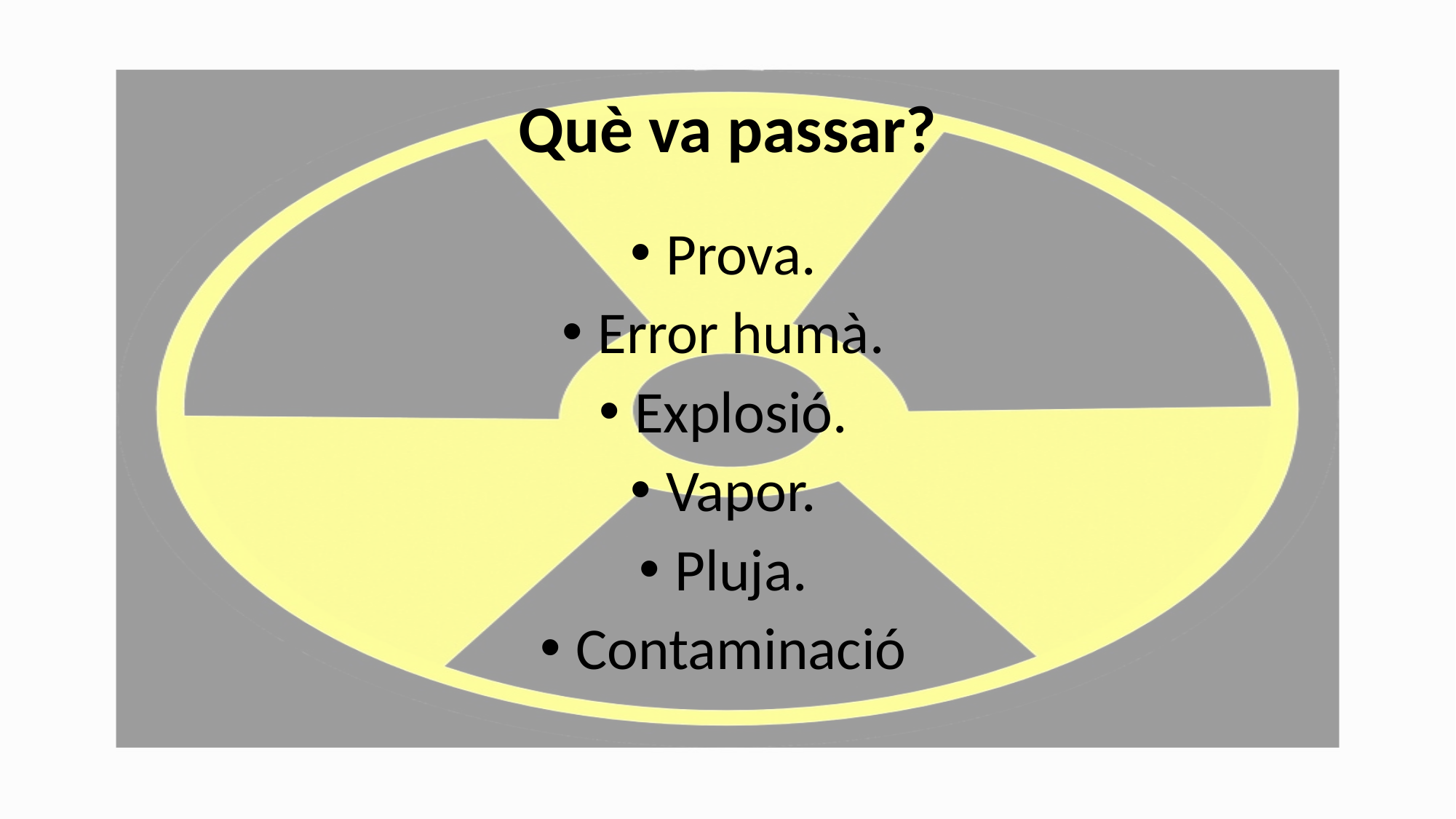

# Què va passar?
Prova.
Error humà.
Explosió.
Vapor.
Pluja.
Contaminació